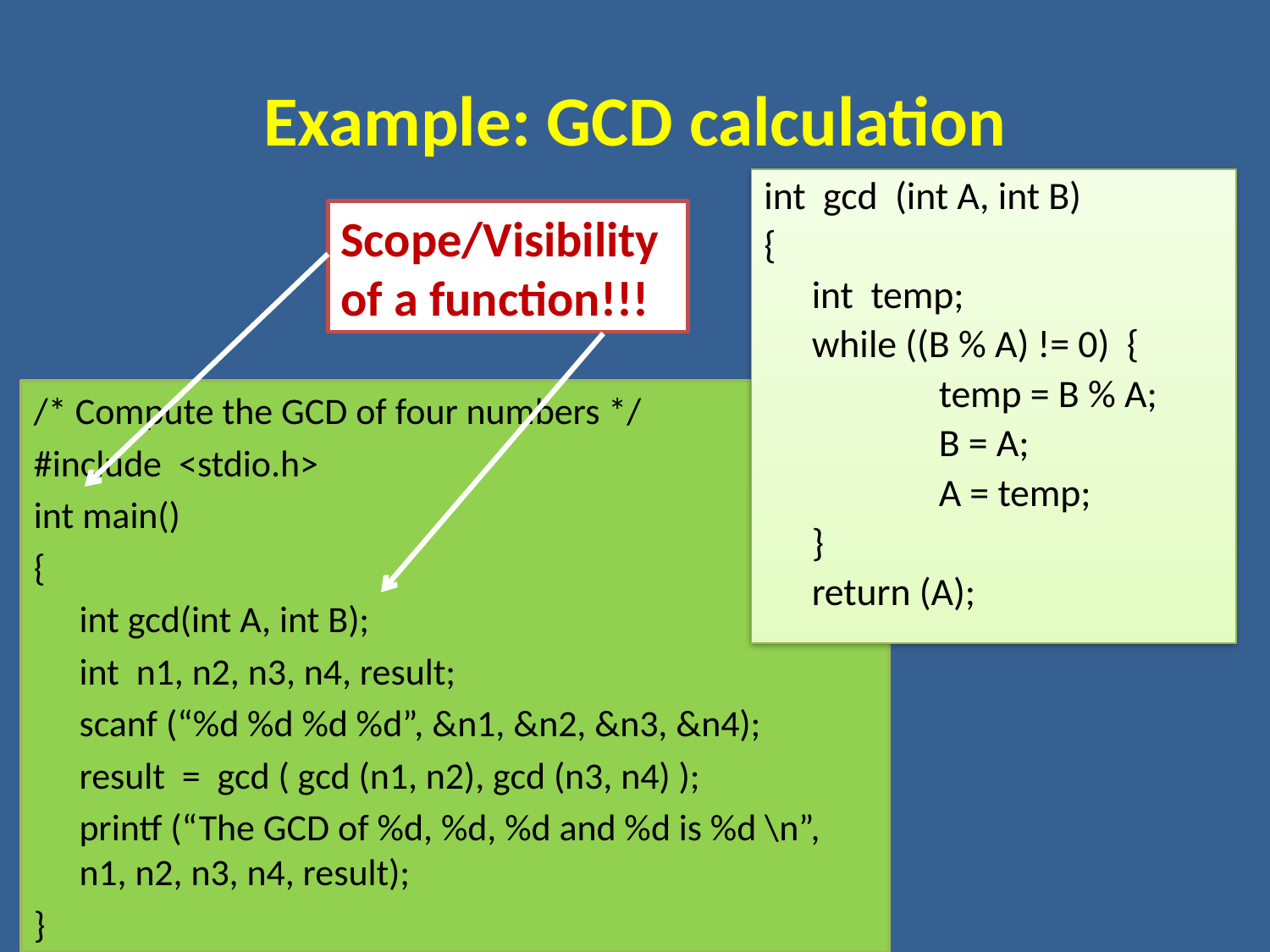

# Example: GCD calculation
int  gcd  (int A, int B)
{
	int  temp;
	while ((B % A) != 0)  {
		temp = B % A;
		B = A;
		A = temp;
	}
	return (A);
Scope/Visibility of a function!!!
/* Compute the GCD of four numbers */
#include  <stdio.h>
int main()
{
	int gcd(int A, int B);
	int  n1, n2, n3, n4, result;
	scanf (“%d %d %d %d”, &n1, &n2, &n3, &n4);
	result  =  gcd ( gcd (n1, n2), gcd (n3, n4) );
	printf (“The GCD of %d, %d, %d and %d is %d \n”, n1, n2, n3, n4, result);
}